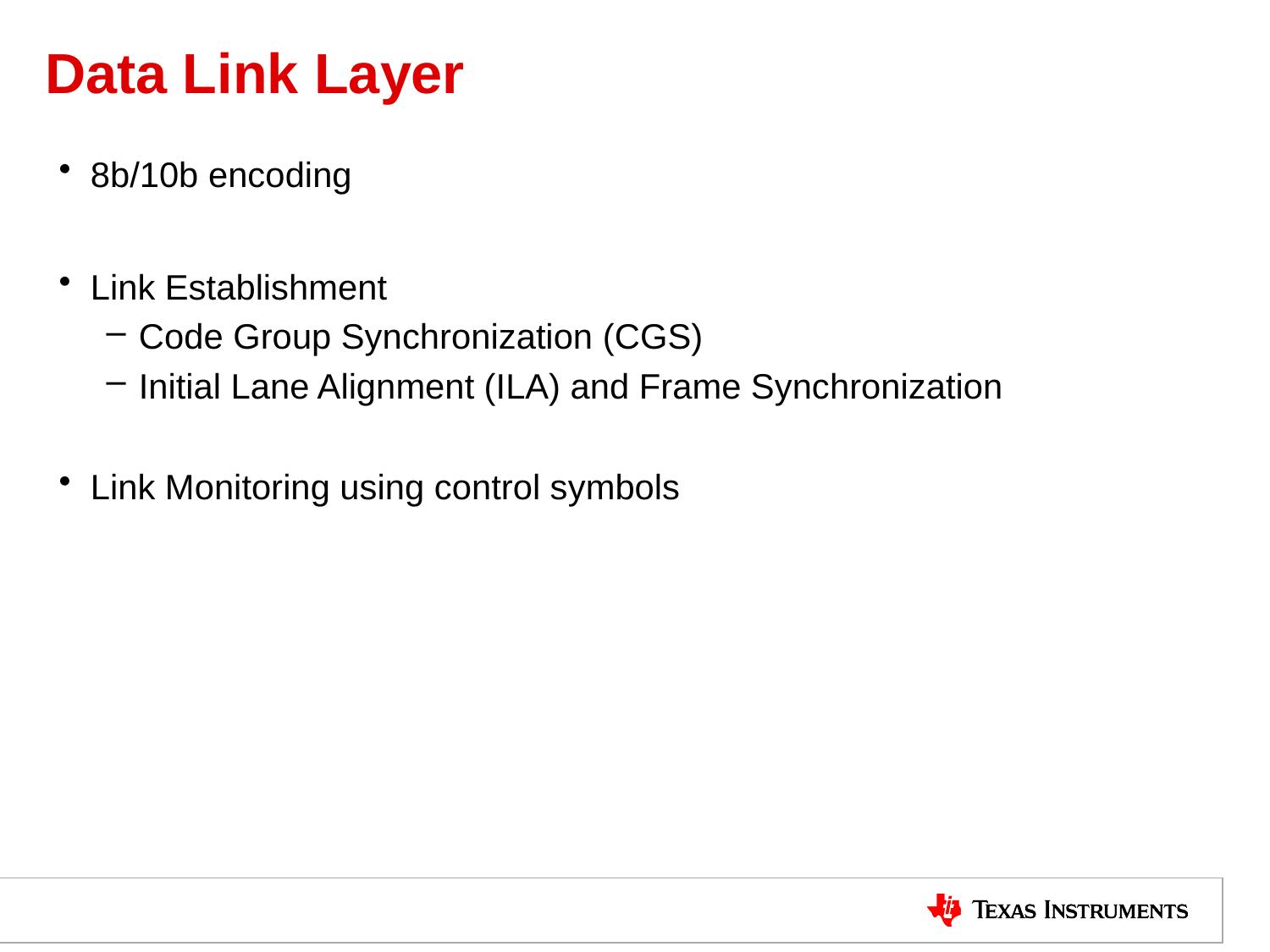

# Data Link Layer
8b/10b encoding

Link Establishment
Code Group Synchronization (CGS)
Initial Lane Alignment (ILA) and Frame Synchronization

Link Monitoring using control symbols
TI Information – NDA Required